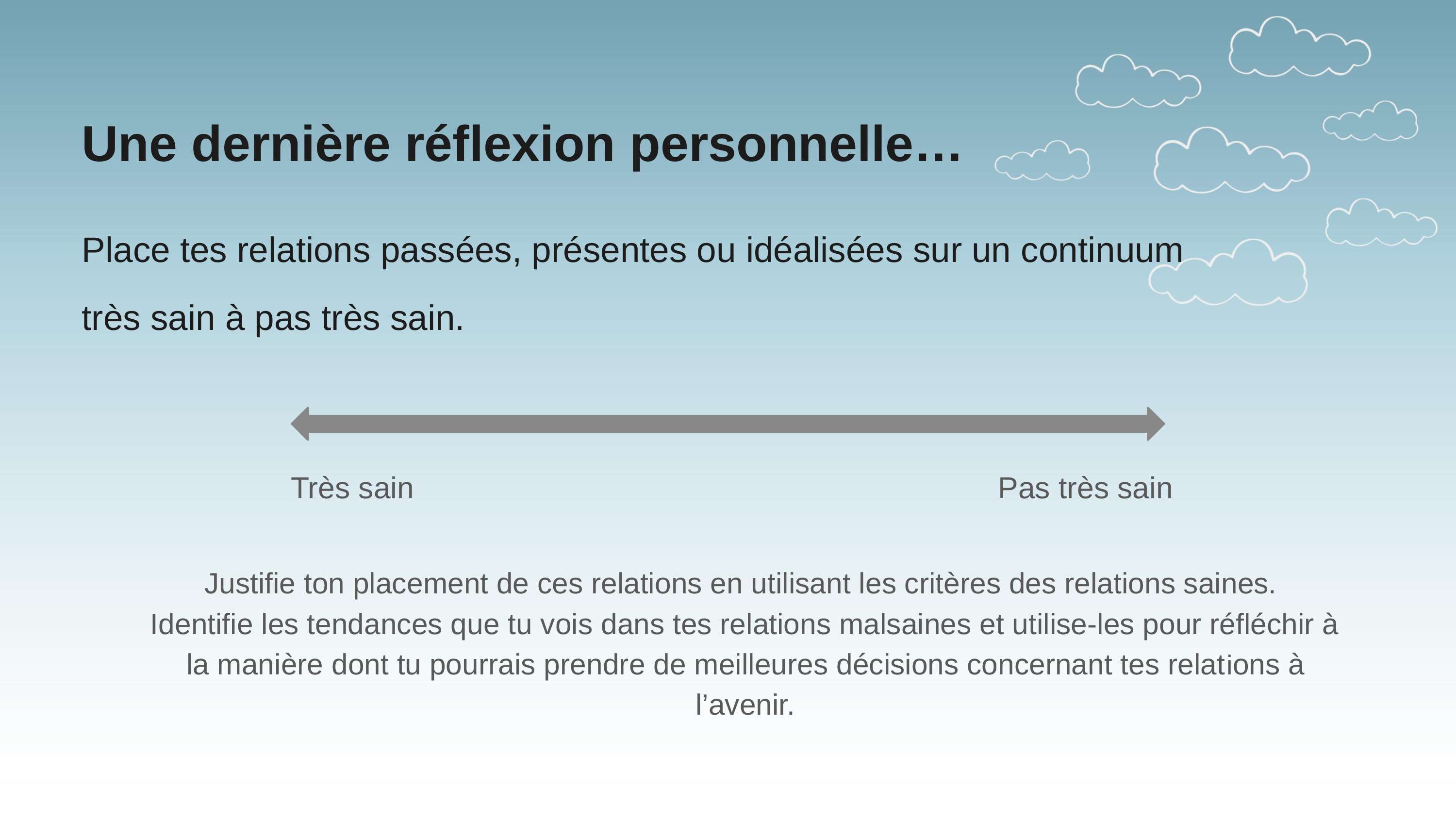

Une dernière réflexion personnelle…
Place tes relations passées, présentes ou idéalisées sur un continuum très sain à pas très sain.

 Très sain
Pas très sain
Justifie ton placement de ces relations en utilisant les critères des relations saines.
Identifie les tendances que tu vois dans tes relations malsaines et utilise-les pour réfléchir à la manière dont tu pourrais prendre de meilleures décisions concernant tes relations à l’avenir.